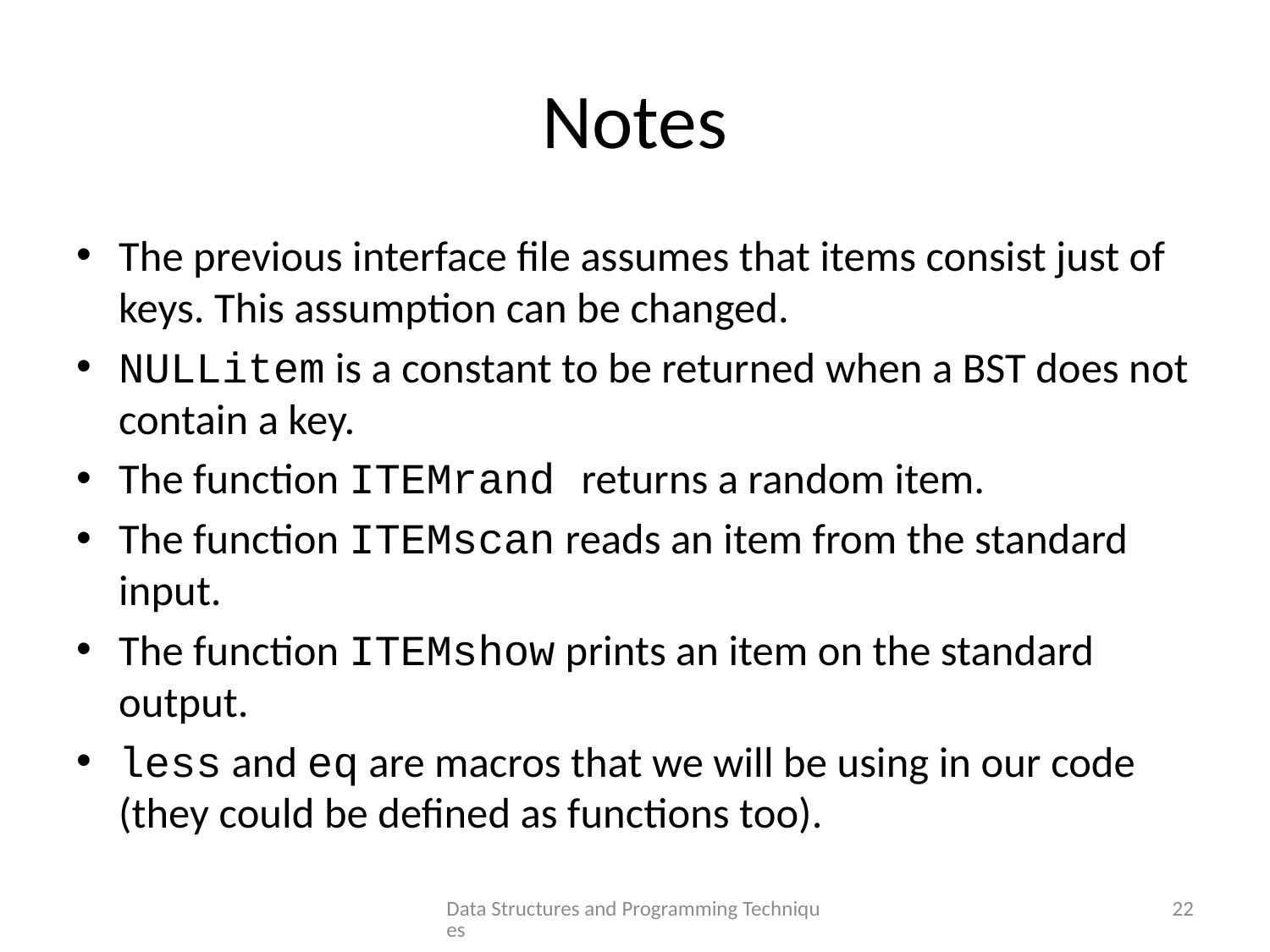

# Notes
The previous interface file assumes that items consist just of keys. This assumption can be changed.
NULLitem is a constant to be returned when a BST does not contain a key.
The function ITEMrand returns a random item.
The function ITEMscan reads an item from the standard input.
The function ITEMshow prints an item on the standard output.
less and eq are macros that we will be using in our code (they could be defined as functions too).

Data Structures and Programming Techniques
22